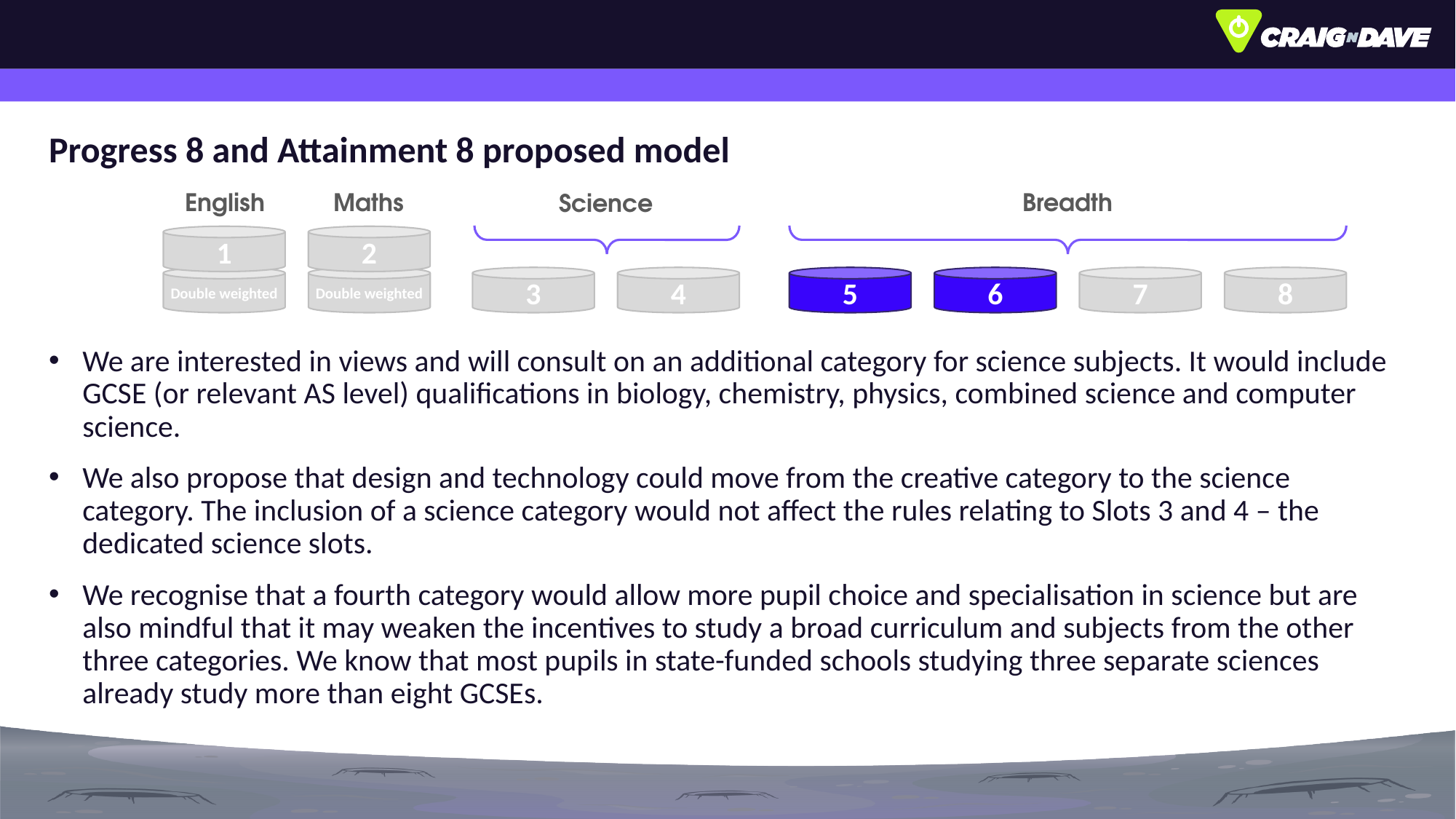

# Progress 8 and Attainment 8 proposed model

Breadth
English
Maths
Science
2
1
Double weighted
Double weighted
3
4
5
6
7
8
We are interested in views and will consult on an additional category for science subjects. It would include GCSE (or relevant AS level) qualifications in biology, chemistry, physics, combined science and computer science.
We also propose that design and technology could move from the creative category to the science category. The inclusion of a science category would not affect the rules relating to Slots 3 and 4 – the dedicated science slots.
We recognise that a fourth category would allow more pupil choice and specialisation in science but are also mindful that it may weaken the incentives to study a broad curriculum and subjects from the other three categories. We know that most pupils in state-funded schools studying three separate sciences already study more than eight GCSEs.